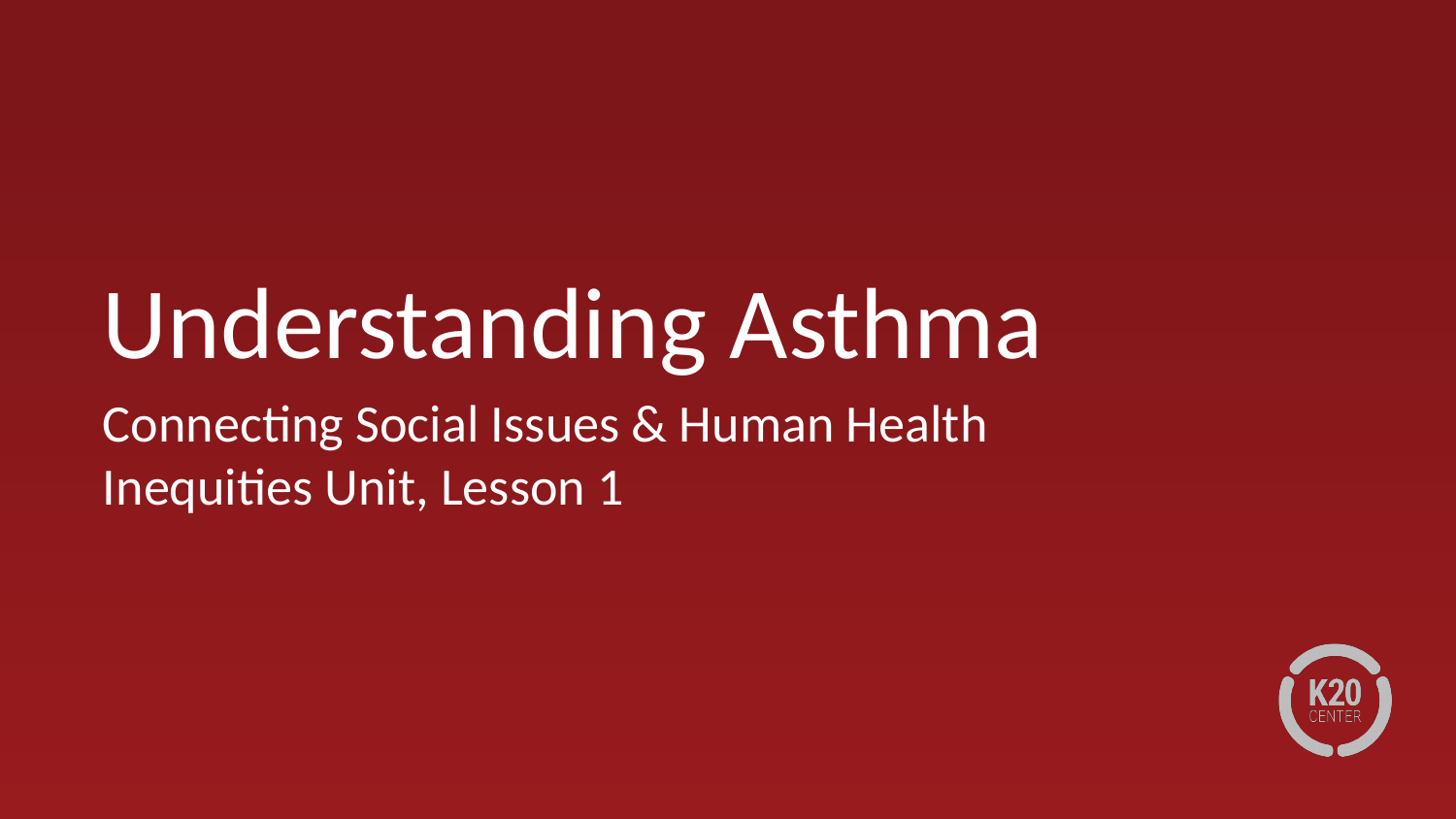

# Understanding Asthma
Connecting Social Issues & Human Health Inequities Unit, Lesson 1